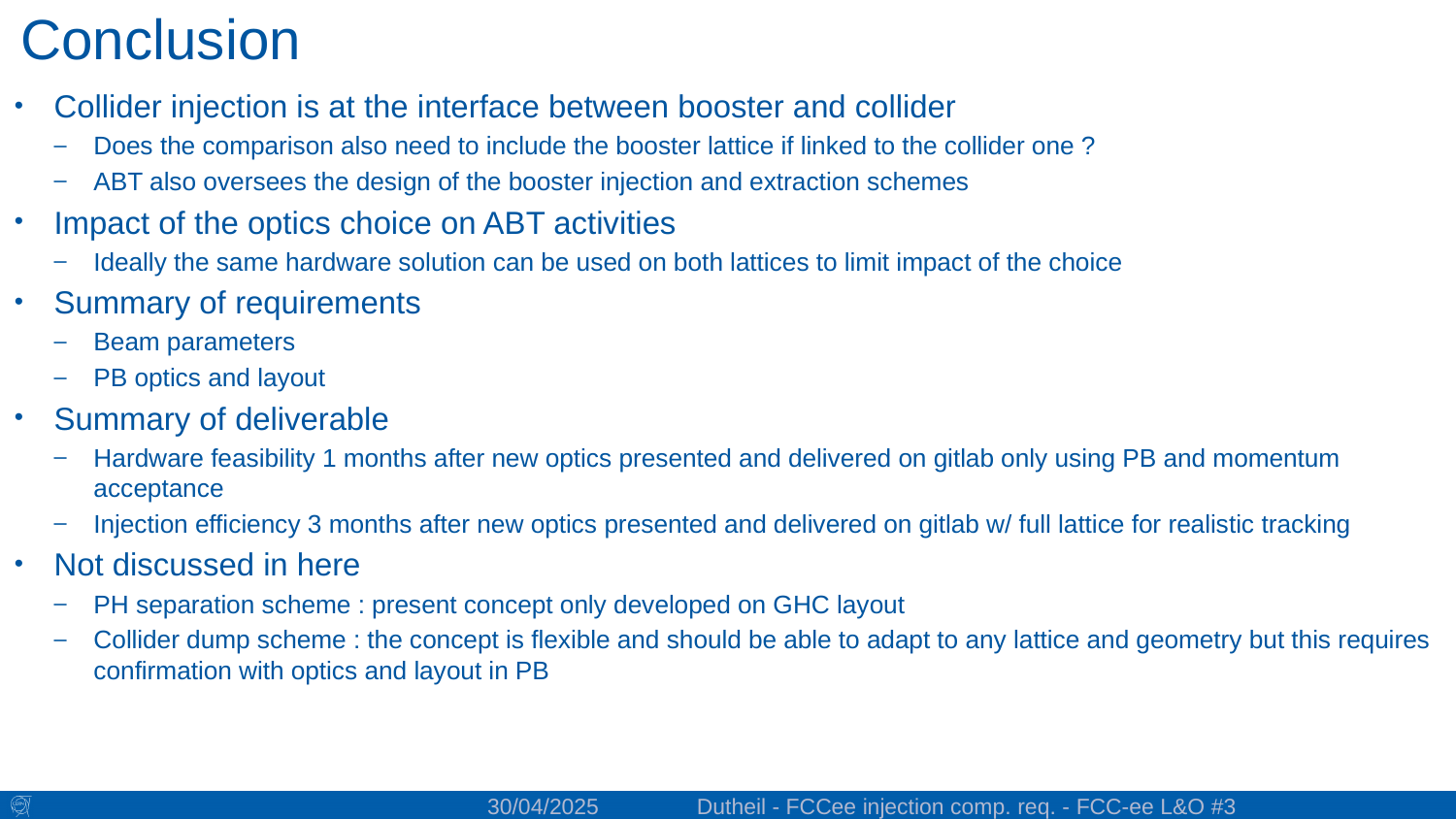

# Conclusion
Collider injection is at the interface between booster and collider
Does the comparison also need to include the booster lattice if linked to the collider one ?
ABT also oversees the design of the booster injection and extraction schemes
Impact of the optics choice on ABT activities
Ideally the same hardware solution can be used on both lattices to limit impact of the choice
Summary of requirements
Beam parameters
PB optics and layout
Summary of deliverable
Hardware feasibility 1 months after new optics presented and delivered on gitlab only using PB and momentum acceptance
Injection efficiency 3 months after new optics presented and delivered on gitlab w/ full lattice for realistic tracking
Not discussed in here
PH separation scheme : present concept only developed on GHC layout
Collider dump scheme : the concept is flexible and should be able to adapt to any lattice and geometry but this requires confirmation with optics and layout in PB
30/04/2025
Dutheil - FCCee injection comp. req. - FCC-ee L&O #3